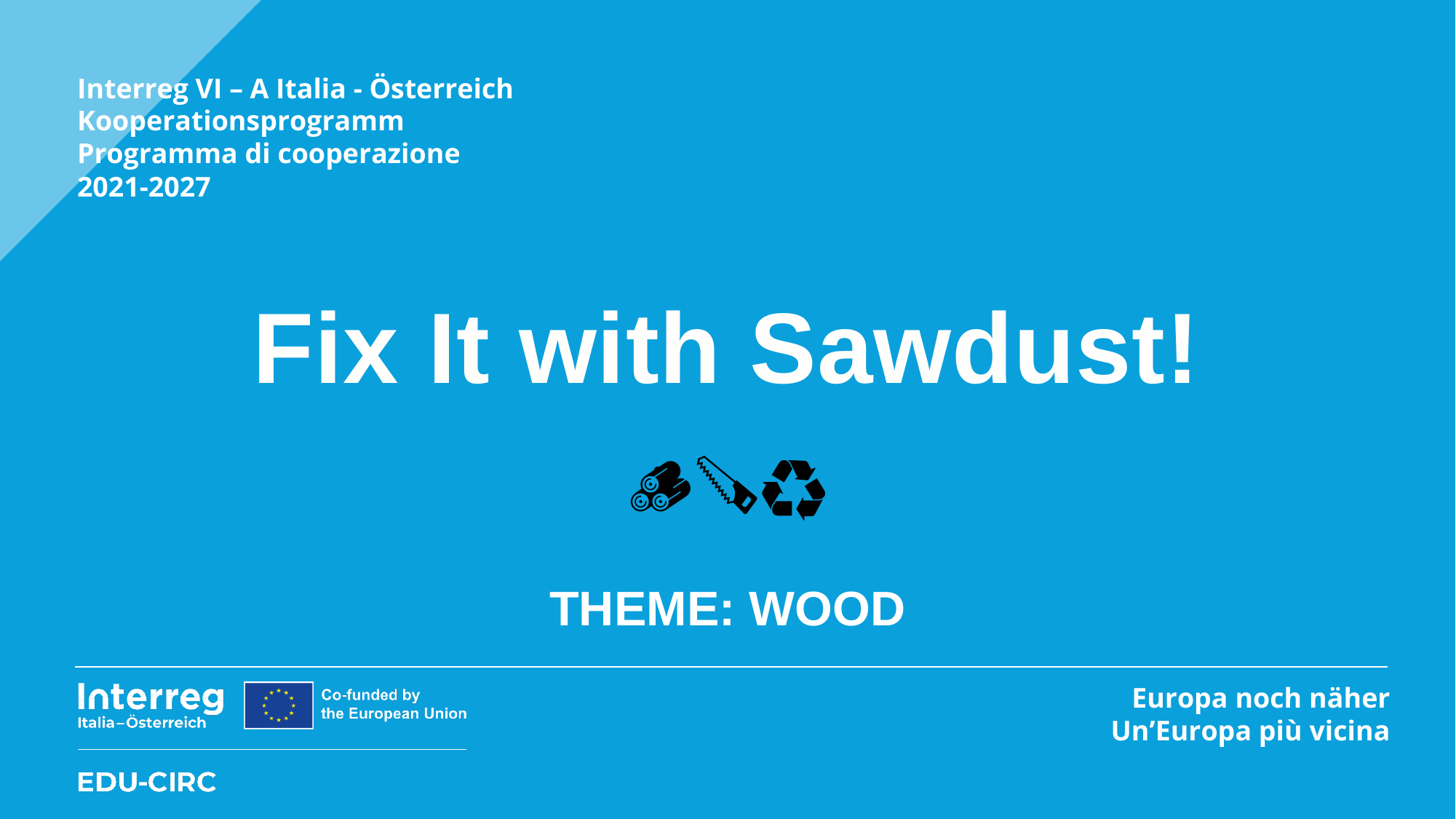

# Fix It with Sawdust!
🪵🪚♻️
THEME: WOOD